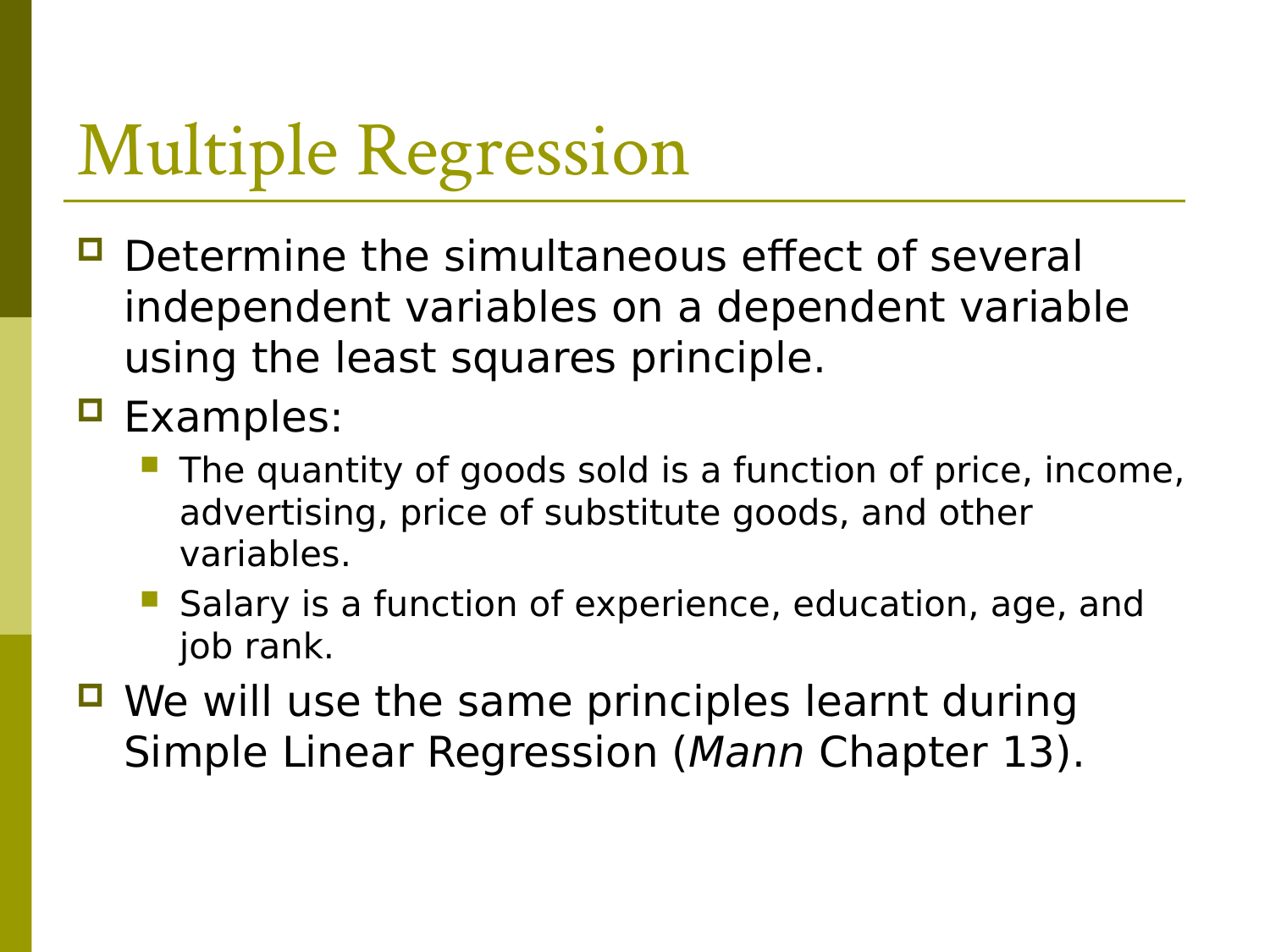

# Multiple Regression
Determine the simultaneous effect of several independent variables on a dependent variable using the least squares principle.
Examples:
The quantity of goods sold is a function of price, income, advertising, price of substitute goods, and other variables.
Salary is a function of experience, education, age, and job rank.
We will use the same principles learnt during Simple Linear Regression (Mann Chapter 13).